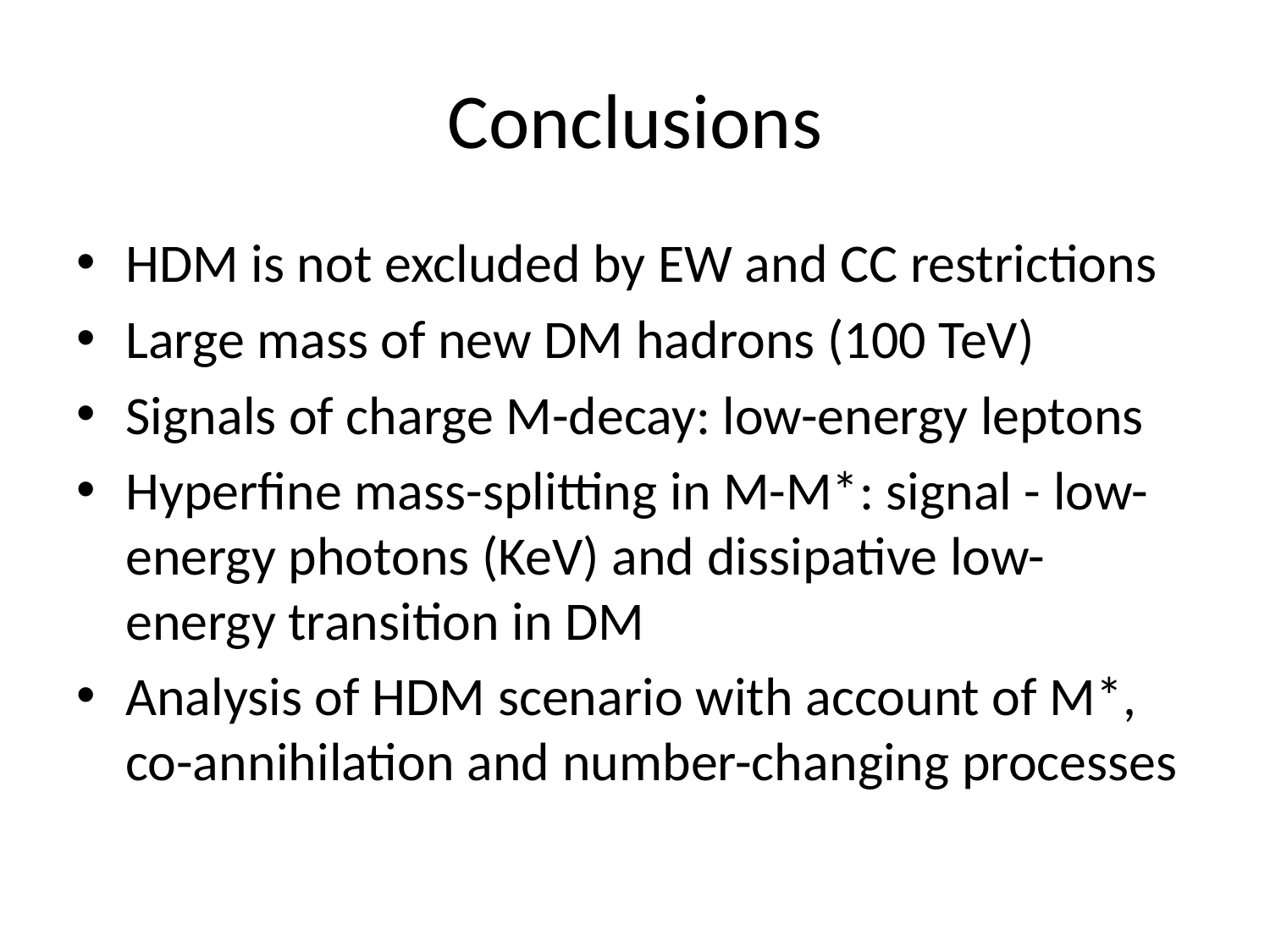

# Conclusions
HDM is not excluded by EW and CC restrictions
Large mass of new DM hadrons (100 TeV)
Signals of charge M-decay: low-energy leptons
Hyperfine mass-splitting in M-M*: signal - low-energy photons (KeV) and dissipative low-energy transition in DM
Analysis of HDM scenario with account of M*, co-annihilation and number-changing processes